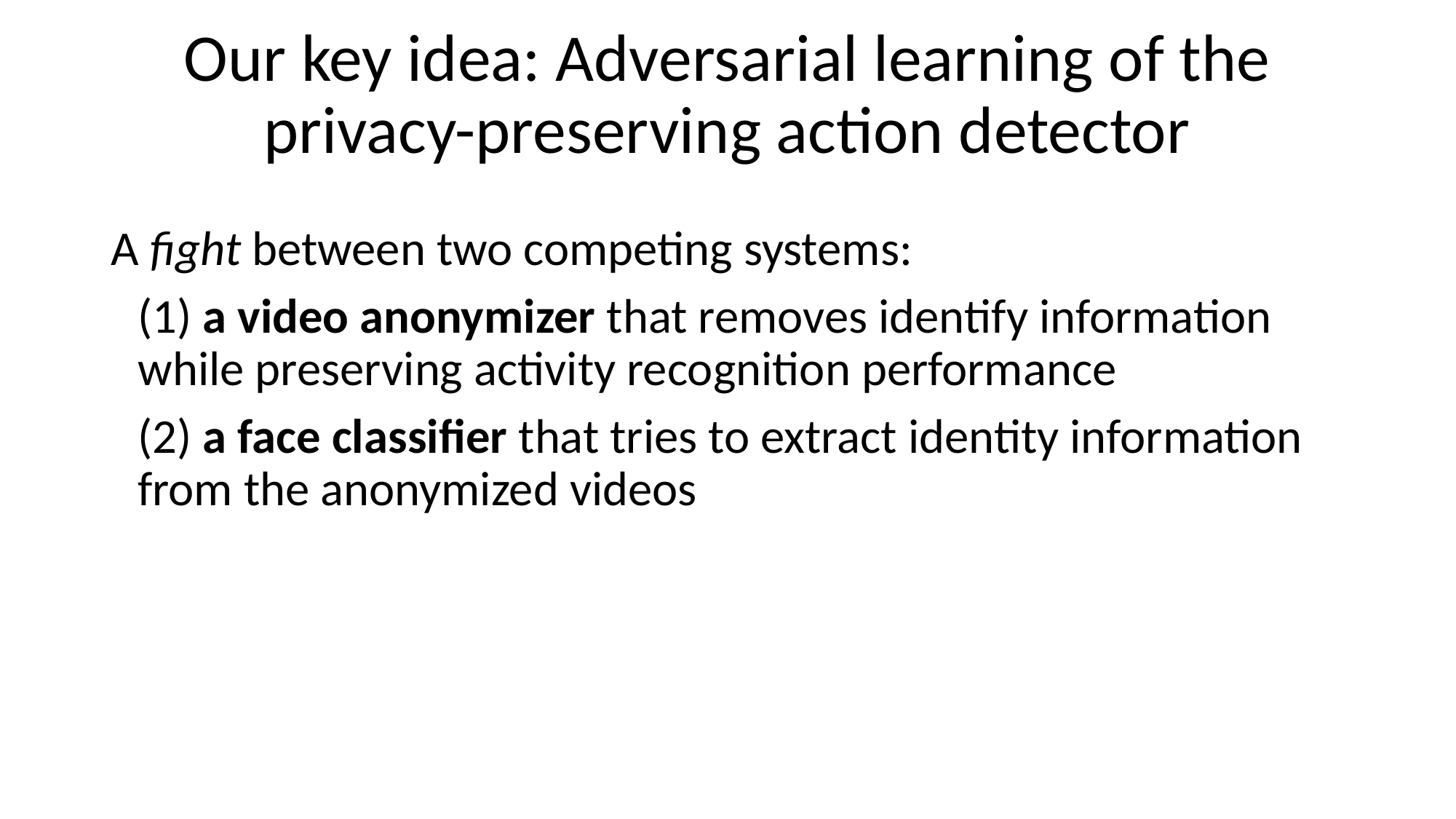

# Our key idea: Adversarial learning of the privacy-preserving action detector
A fight between two competing systems:
(1) a video anonymizer that removes identify information while preserving activity recognition performance
(2) a face classifier that tries to extract identity information from the anonymized videos